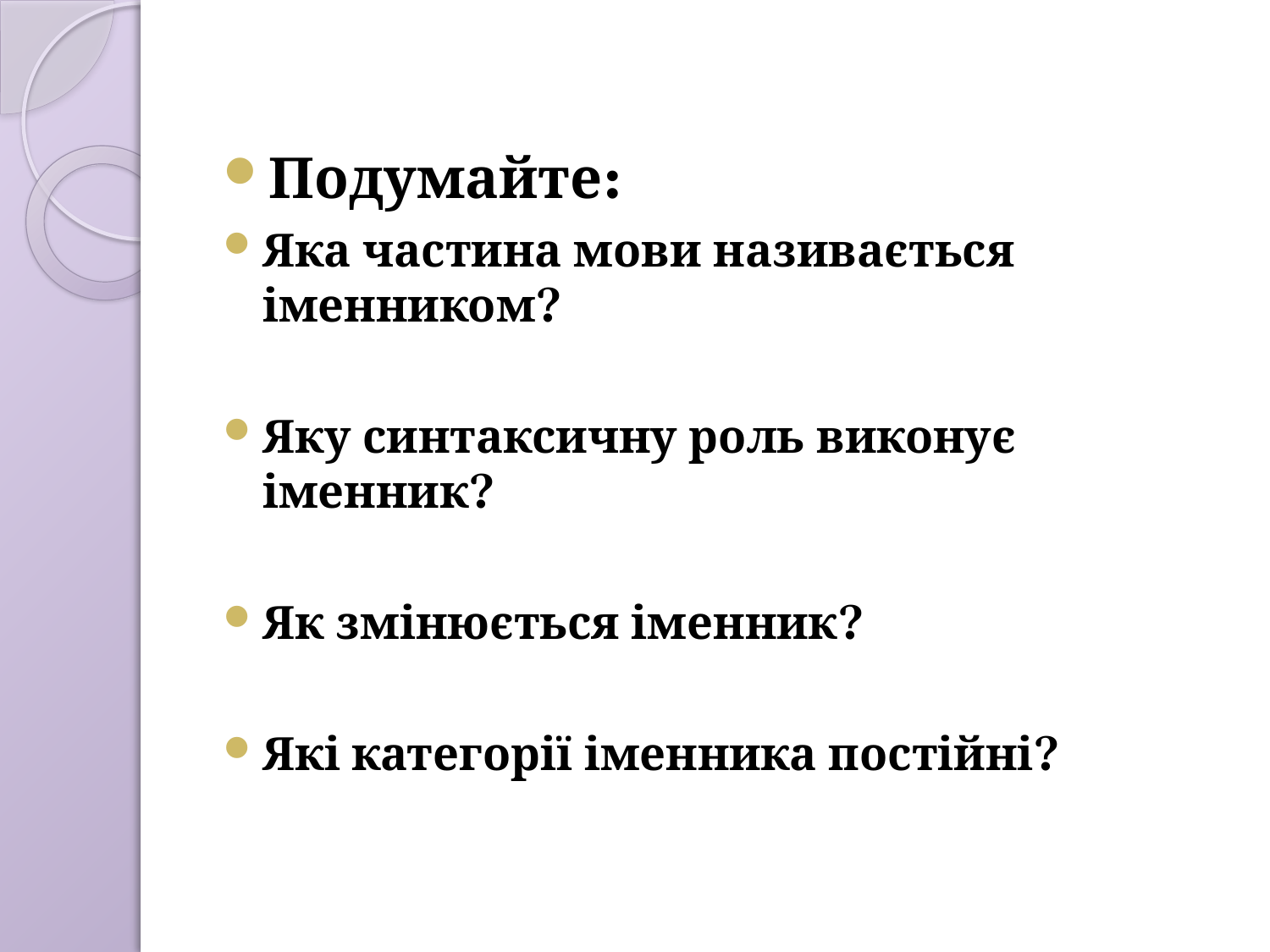

Подумайте:
Яка частина мови називається іменником?

Яку синтаксичну роль виконує  іменник?

Як змінюється іменник?

Які категорії іменника постійні?